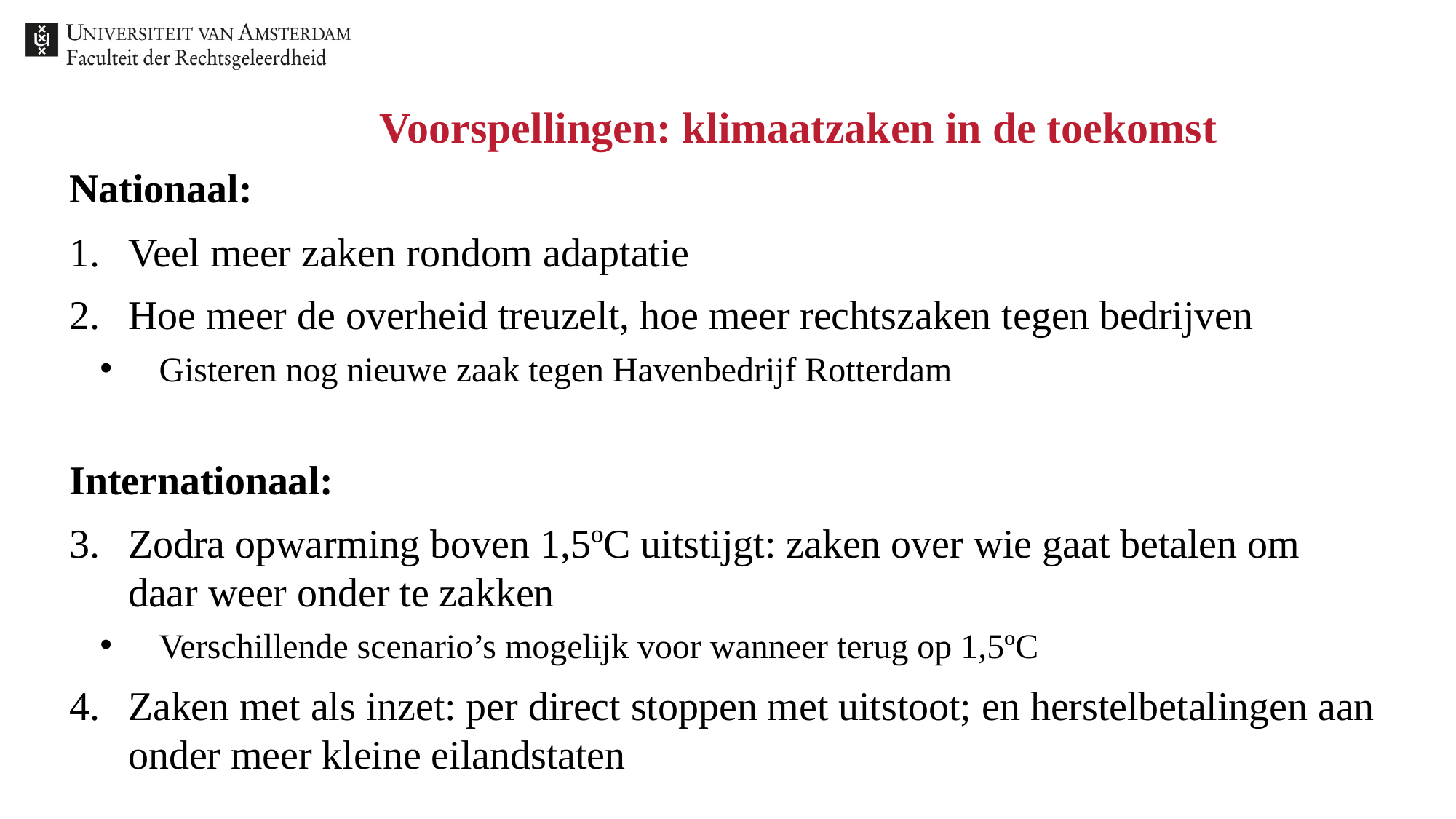

# Voorspellingen: klimaatzaken in de toekomst
Nationaal:
Veel meer zaken rondom adaptatie
Hoe meer de overheid treuzelt, hoe meer rechtszaken tegen bedrijven
Gisteren nog nieuwe zaak tegen Havenbedrijf Rotterdam

Internationaal:
Zodra opwarming boven 1,5ºC uitstijgt: zaken over wie gaat betalen om daar weer onder te zakken
Verschillende scenario’s mogelijk voor wanneer terug op 1,5ºC
Zaken met als inzet: per direct stoppen met uitstoot; en herstelbetalingen aan onder meer kleine eilandstaten